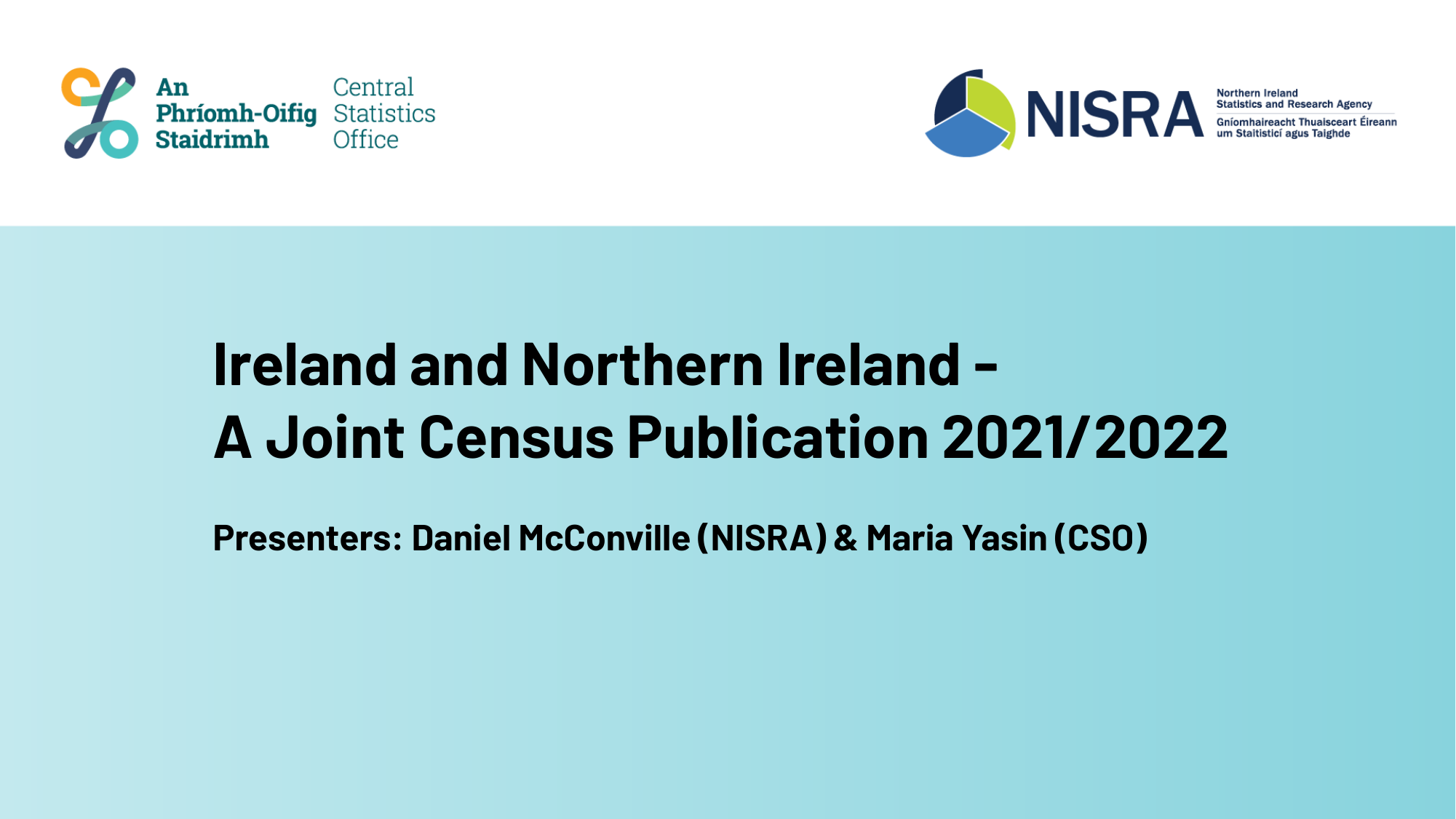

Ireland and Northern Ireland -
A Joint Census Publication 2021/2022
Presenters: Daniel McConville (NISRA) & Maria Yasin (CSO)